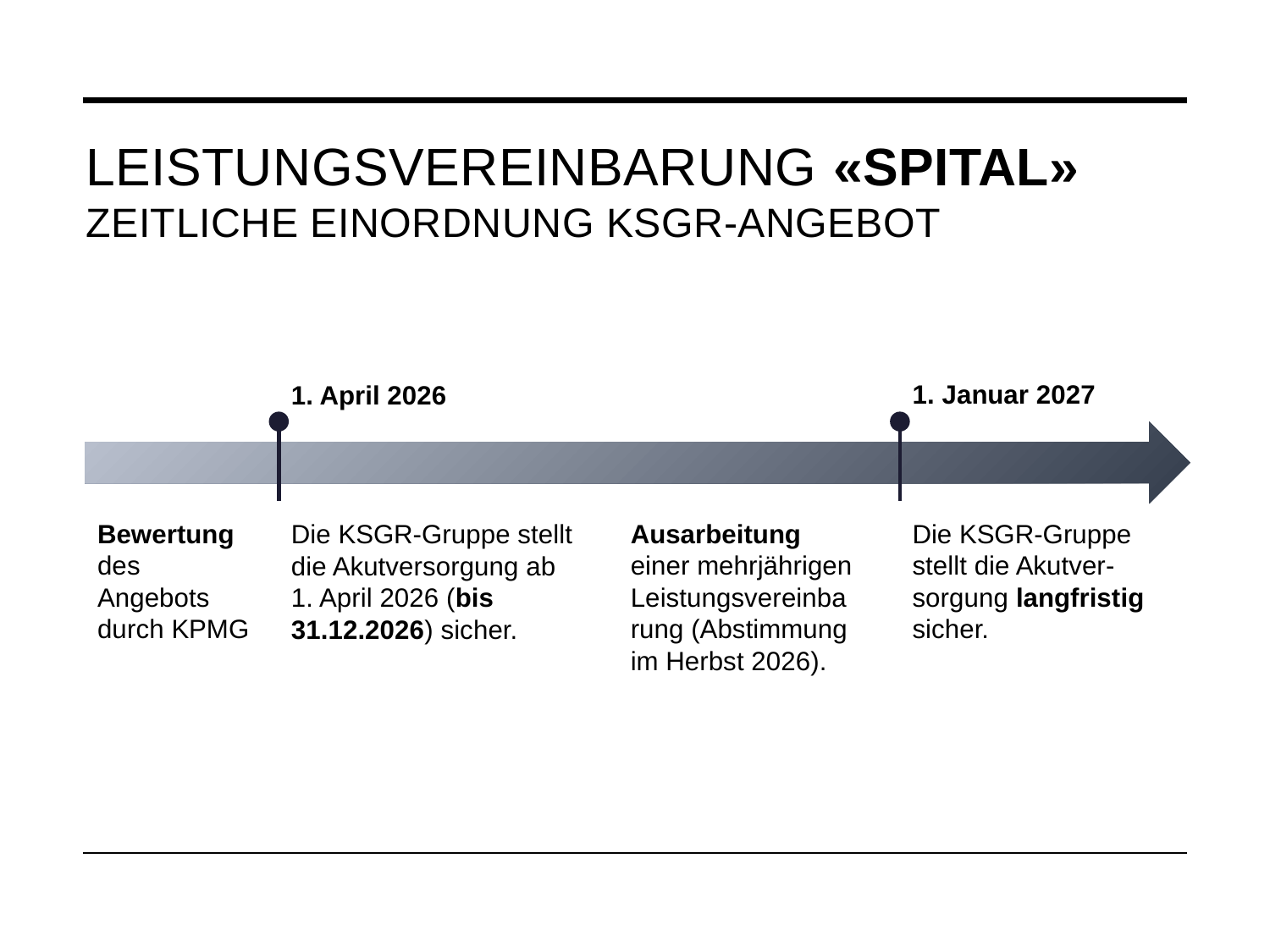

# Leistungsvereinbarung «SPITAL» Zeitliche Einordnung KSGR-Angebot

1. Januar 2027
1. April 2026

Bewertung des Angebots durch KPMG
Ausarbeitung einer mehrjährigen Leistungsvereinbarung (Abstimmung im Herbst 2026).
Die KSGR-Gruppe
stellt die Akutver-sorgung langfristig sicher.
Die KSGR-Gruppe stellt die Akutversorgung ab 1. April 2026 (bis 31.12.2026) sicher.